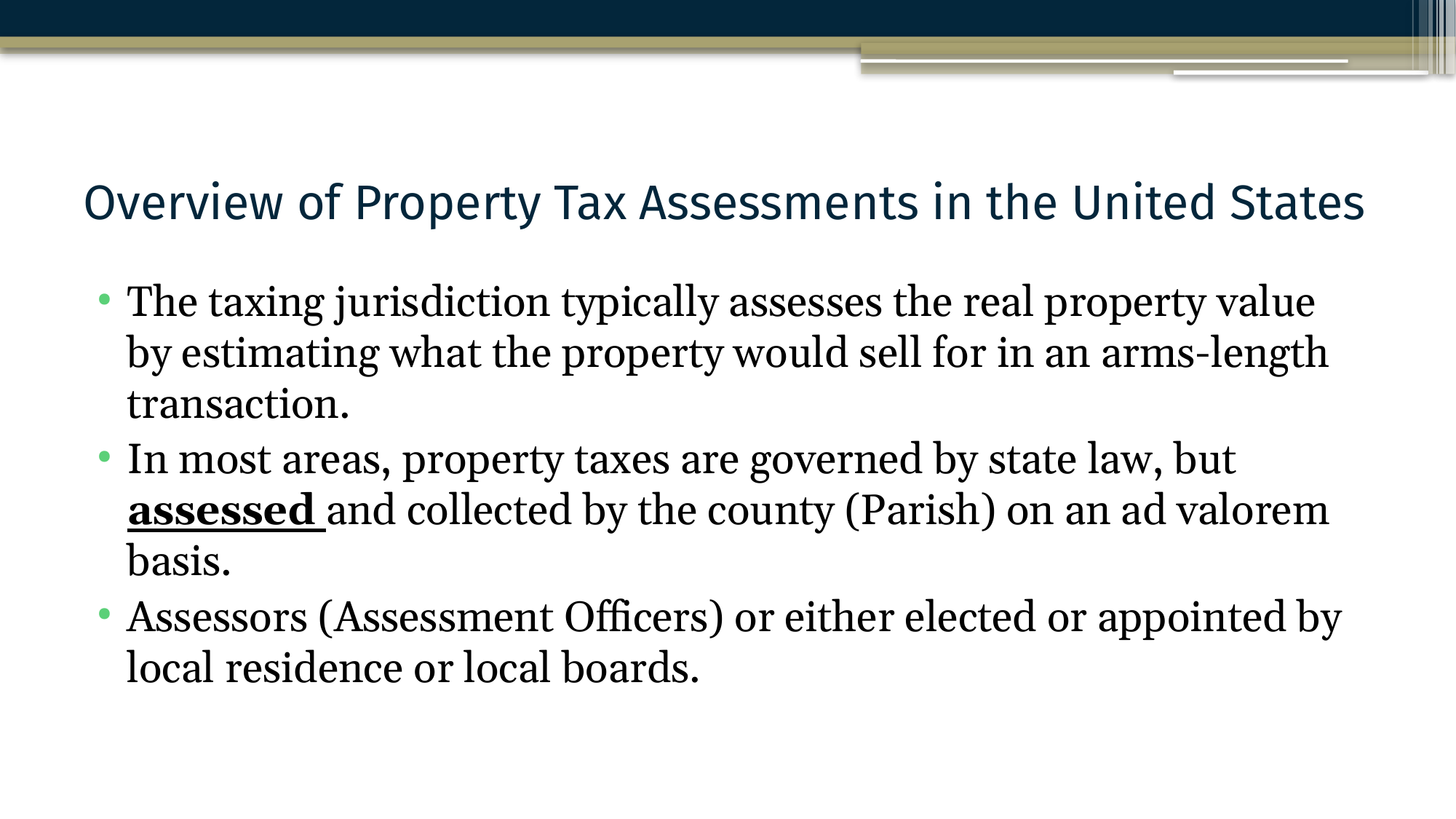

# Overview of Property Tax Assessments in the United States
The taxing jurisdiction typically assesses the real property value by estimating what the property would sell for in an arms-length transaction.
In most areas, property taxes are governed by state law, but assessed and collected by the county (Parish) on an ad valorem basis.
Assessors (Assessment Officers) or either elected or appointed by local residence or local boards.